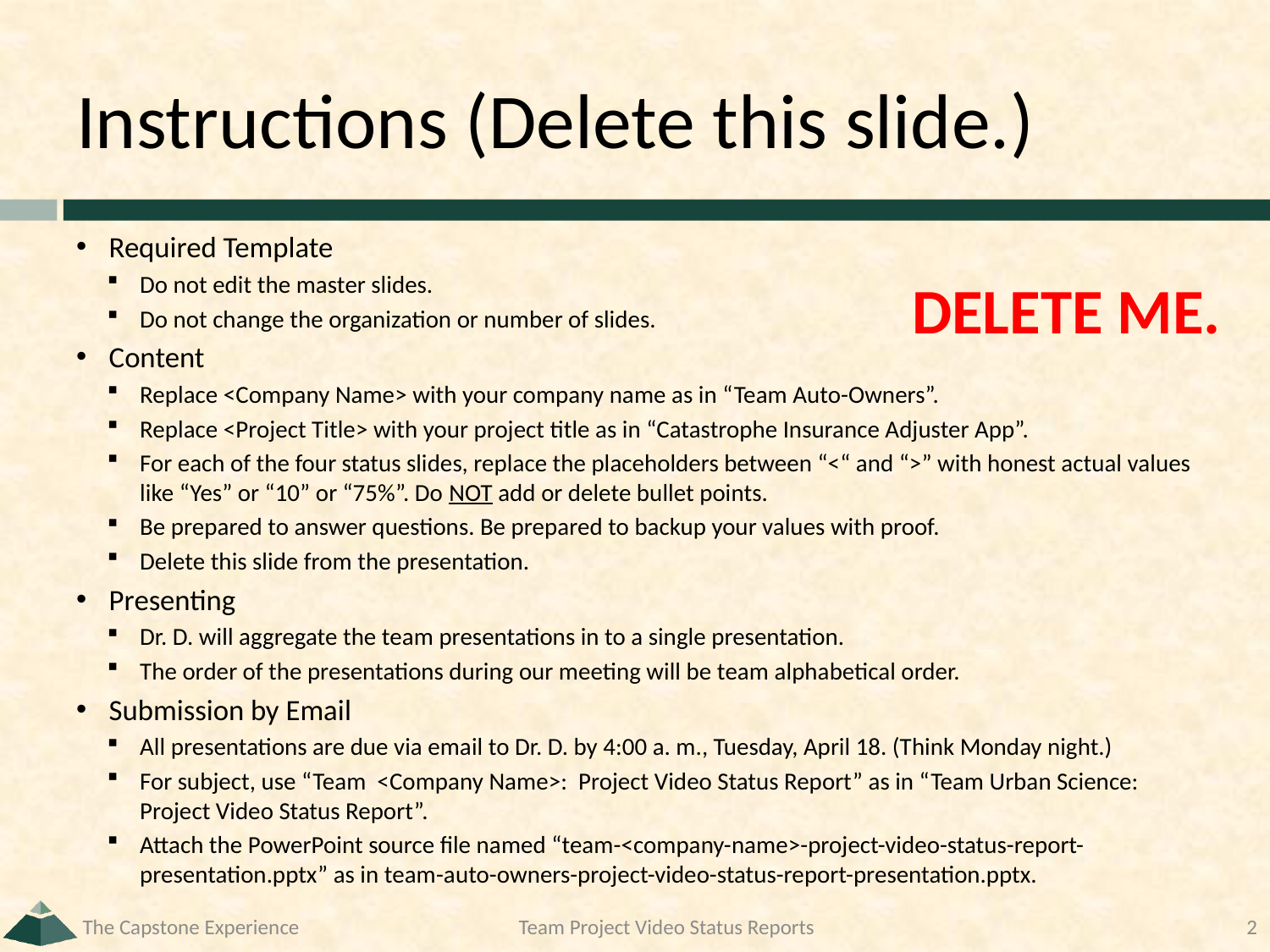

# Instructions (Delete this slide.)
Required Template
Do not edit the master slides.
Do not change the organization or number of slides.
Content
Replace <Company Name> with your company name as in “Team Auto-Owners”.
Replace <Project Title> with your project title as in “Catastrophe Insurance Adjuster App”.
For each of the four status slides, replace the placeholders between “<“ and “>” with honest actual values like “Yes” or “10” or “75%”. Do NOT add or delete bullet points.
Be prepared to answer questions. Be prepared to backup your values with proof.
Delete this slide from the presentation.
Presenting
Dr. D. will aggregate the team presentations in to a single presentation.
The order of the presentations during our meeting will be team alphabetical order.
Submission by Email
All presentations are due via email to Dr. D. by 4:00 a. m., Tuesday, April 18. (Think Monday night.)
For subject, use “Team  <Company Name>:  Project Video Status Report” as in “Team Urban Science: Project Video Status Report”.
Attach the PowerPoint source file named “team-<company-name>-project-video-status-report-presentation.pptx” as in team-auto-owners-project-video-status-report-presentation.pptx.
DELETE ME.
The Capstone Experience
Team Project Video Status Reports
2